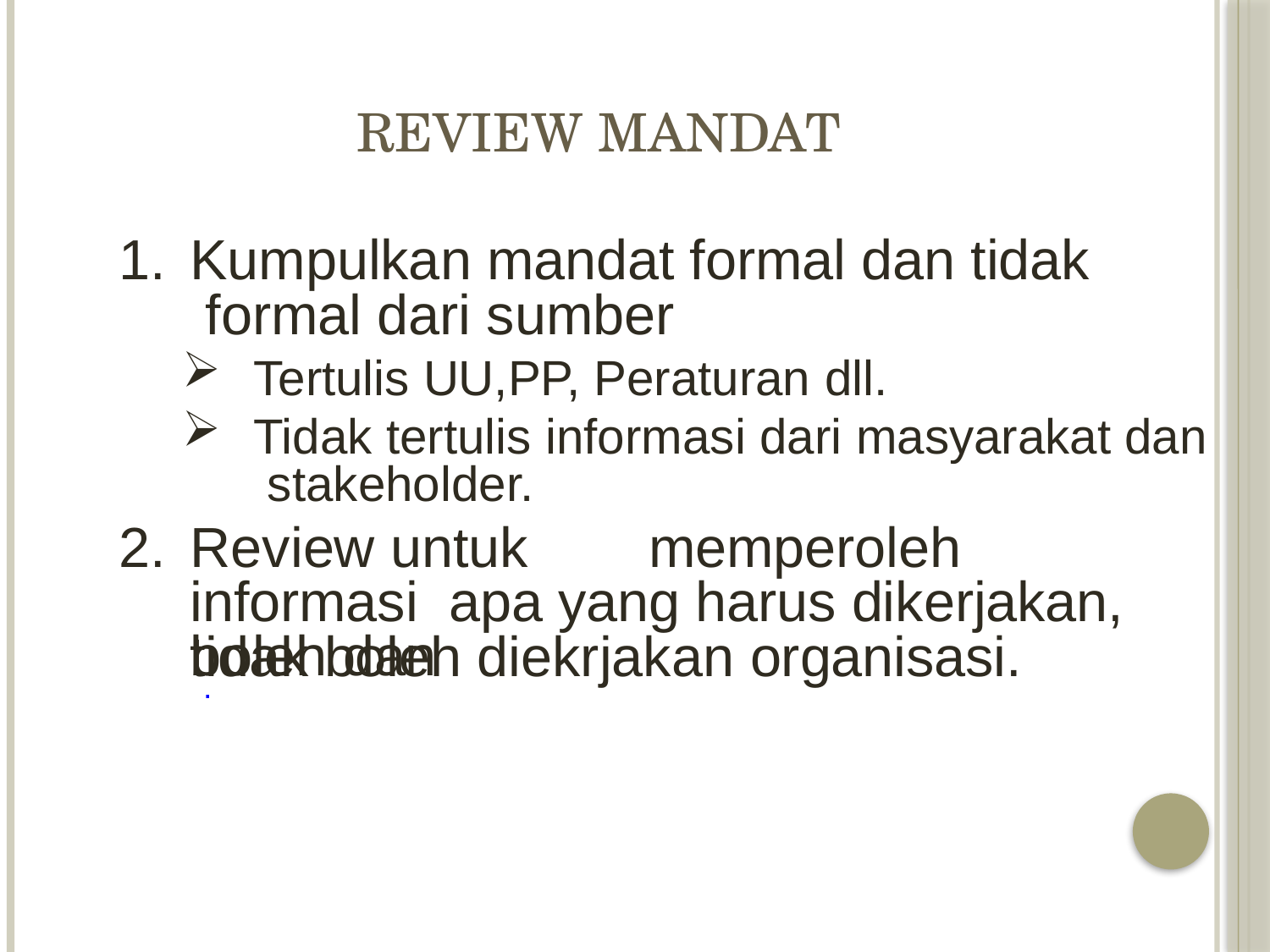

# Review Mandat
Kumpulkan mandat formal dan tidak  formal dari sumber
Tertulis UU,PP, Peraturan dll.
Tidak tertulis informasi dari masyarakat dan  stakeholder.
Review untuk	memperoleh informasi  apa yang harus dikerjakan, boleh dan
tidak boleh diekrjakan organisasi.
.